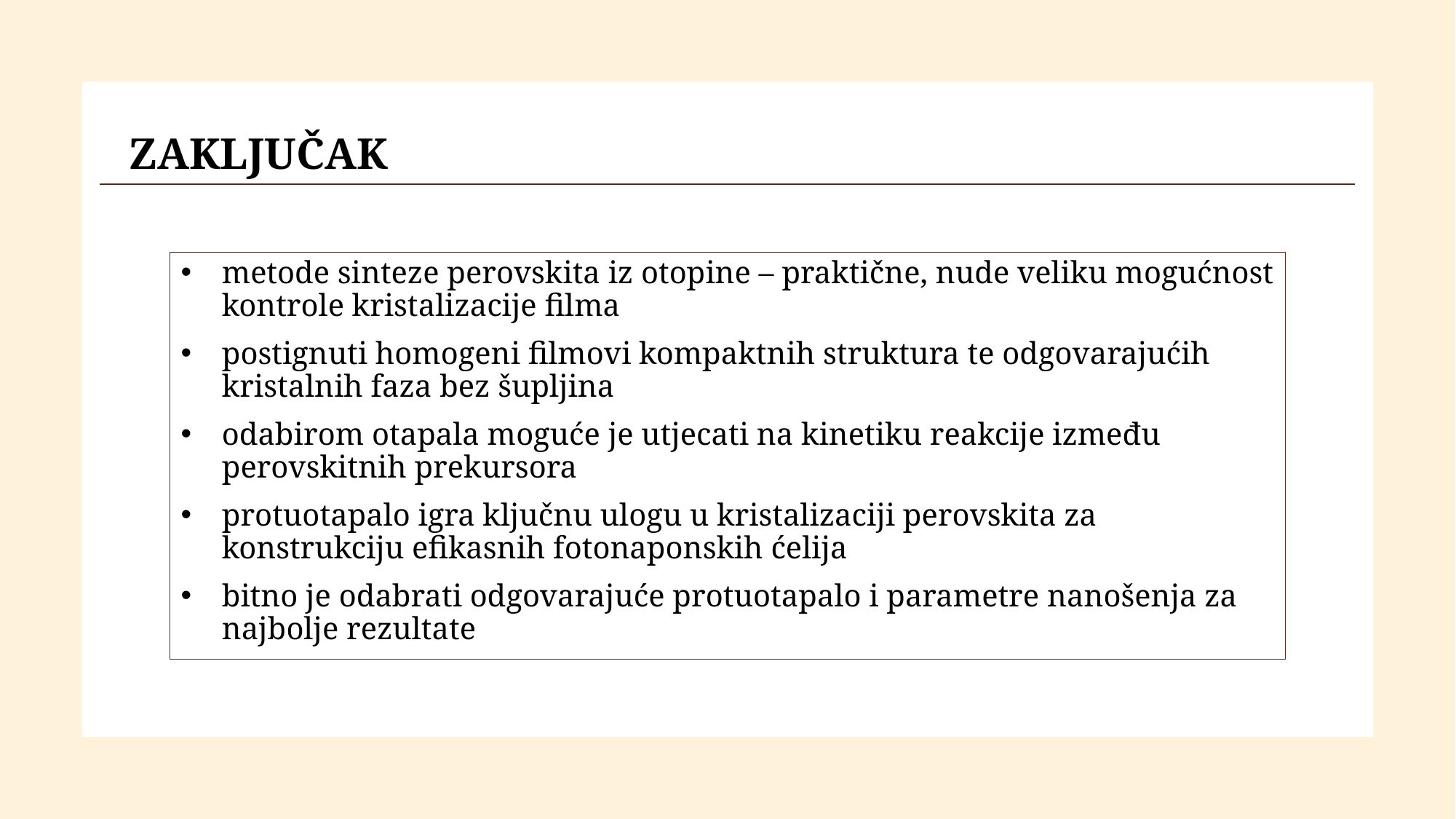

ZAKLJUČAK

metode sinteze perovskita iz otopine – praktične, nude veliku mogućnost kontrole kristalizacije filma
postignuti homogeni filmovi kompaktnih struktura te odgovarajućih kristalnih faza bez šupljina
odabirom otapala moguće je utjecati na kinetiku reakcije između perovskitnih prekursora
protuotapalo igra ključnu ulogu u kristalizaciji perovskita za konstrukciju efikasnih fotonaponskih ćelija
bitno je odabrati odgovarajuće protuotapalo i parametre nanošenja za najbolje rezultate